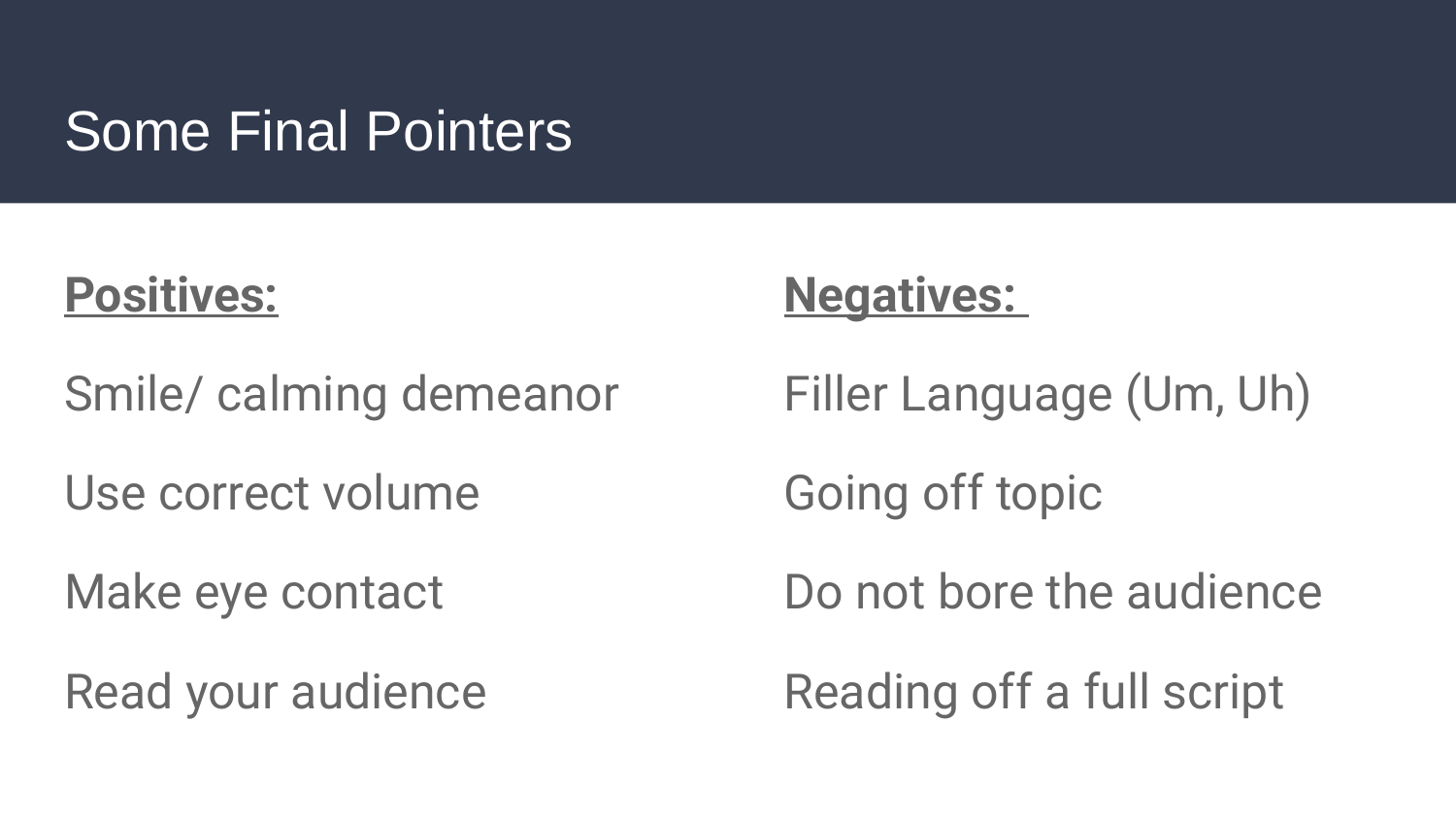

# Some Final Pointers
Positives:
Smile/ calming demeanor
Use correct volume
Make eye contact
Read your audience

Negatives:
Filler Language (Um, Uh)
Going off topic
Do not bore the audience
Reading off a full script